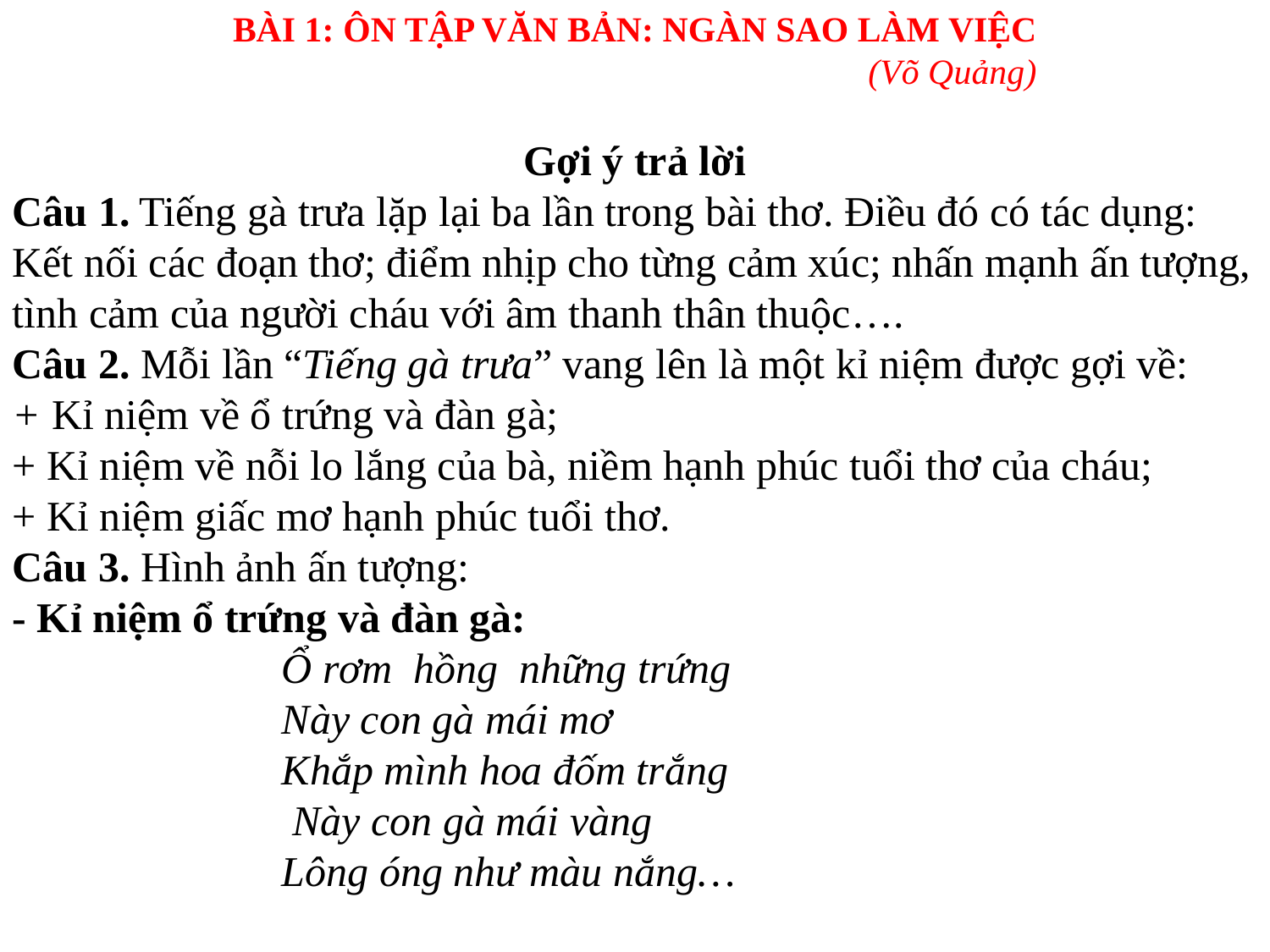

BÀI 1: ÔN TẬP VĂN BẢN: NGÀN SAO LÀM VIỆC
					(Võ Quảng)

Gợi ý trả lời
Câu 1. Tiếng gà trưa lặp lại ba lần trong bài thơ. Điều đó có tác dụng: Kết nối các đoạn thơ; điểm nhịp cho từng cảm xúc; nhấn mạnh ấn tượng, tình cảm của người cháu với âm thanh thân thuộc….
Câu 2. Mỗi lần “Tiếng gà trưa” vang lên là một kỉ niệm được gợi về:
+ Kỉ niệm về ổ trứng và đàn gà;
+ Kỉ niệm về nỗi lo lắng của bà, niềm hạnh phúc tuổi thơ của cháu;
+ Kỉ niệm giấc mơ hạnh phúc tuổi thơ.
Câu 3. Hình ảnh ấn tượng:
- Kỉ niệm ổ trứng và đàn gà:
Ổ rơm  hồng  những trứng
Này con gà mái mơ
Khắp mình hoa đốm trắng
 Này con gà mái vàng
Lông óng như màu nắng…